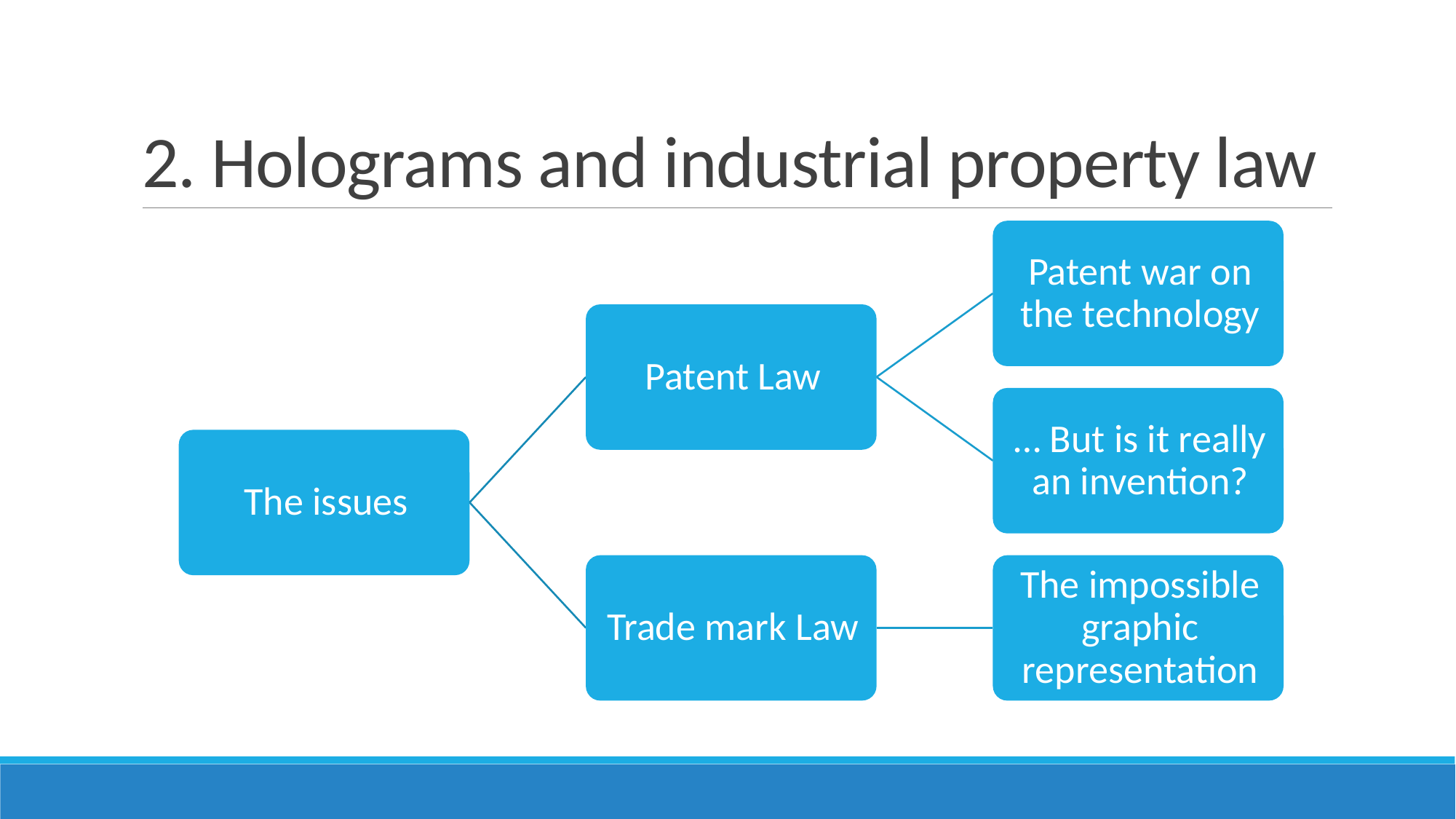

# 2. Holograms and industrial property law
The issues

Patent Law

Patent war on the technology

… But is it really an invention?

Trade mark Law

The impossible graphic representation